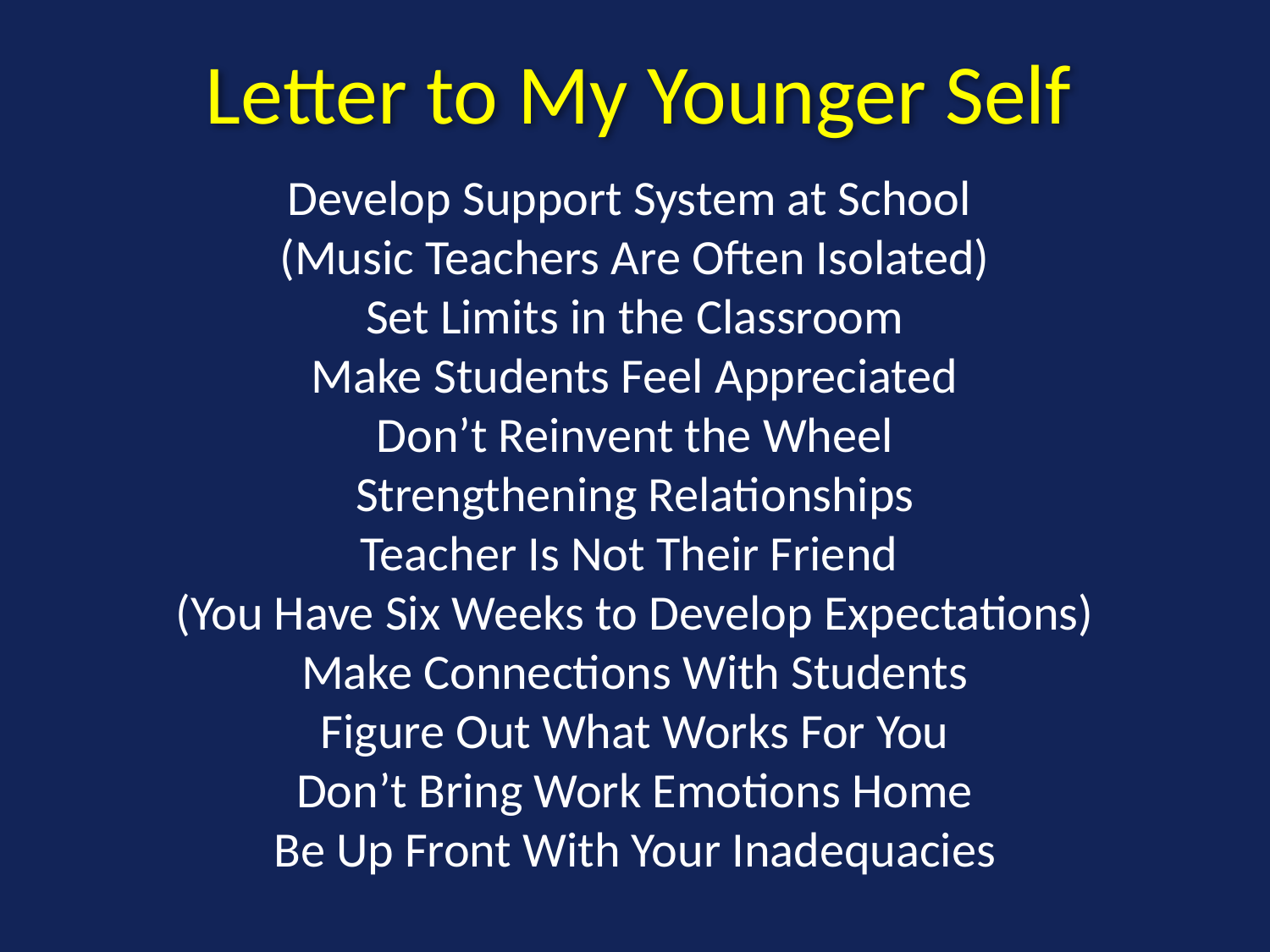

Letter to My Younger Self

Develop Support System at School
(Music Teachers Are Often Isolated)
Set Limits in the Classroom
Make Students Feel Appreciated
Don’t Reinvent the Wheel
Strengthening Relationships
Teacher Is Not Their Friend
(You Have Six Weeks to Develop Expectations)
Make Connections With Students
Figure Out What Works For You
Don’t Bring Work Emotions Home
Be Up Front With Your Inadequacies